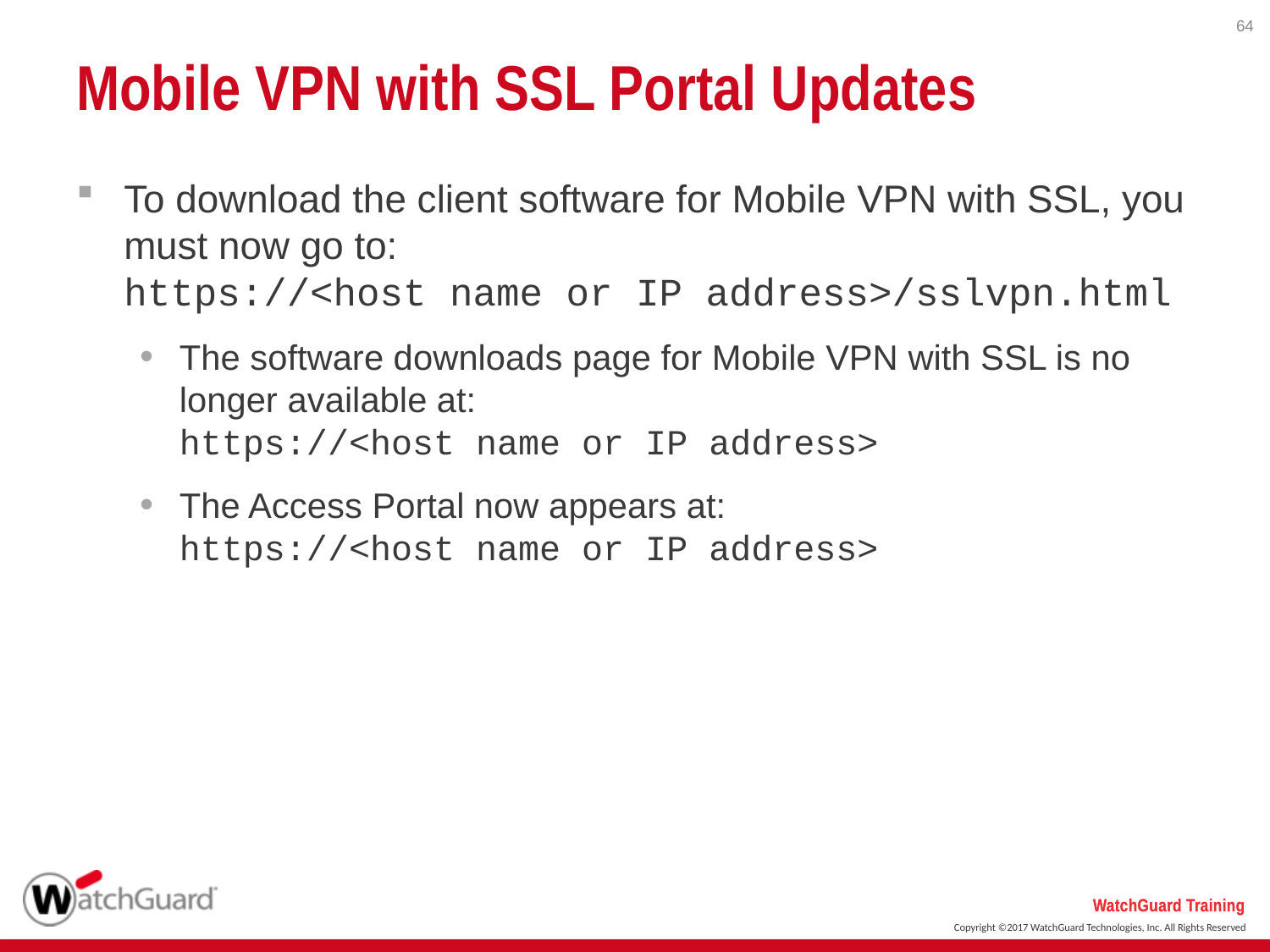

64
# Mobile VPN with SSL Portal Updates
To download the client software for Mobile VPN with SSL, you must now go to:
https://<host name or IP address>/sslvpn.html
The software downloads page for Mobile VPN with SSL is no longer available at:
https://<host name or IP address>
The Access Portal now appears at:
https://<host name or IP address>